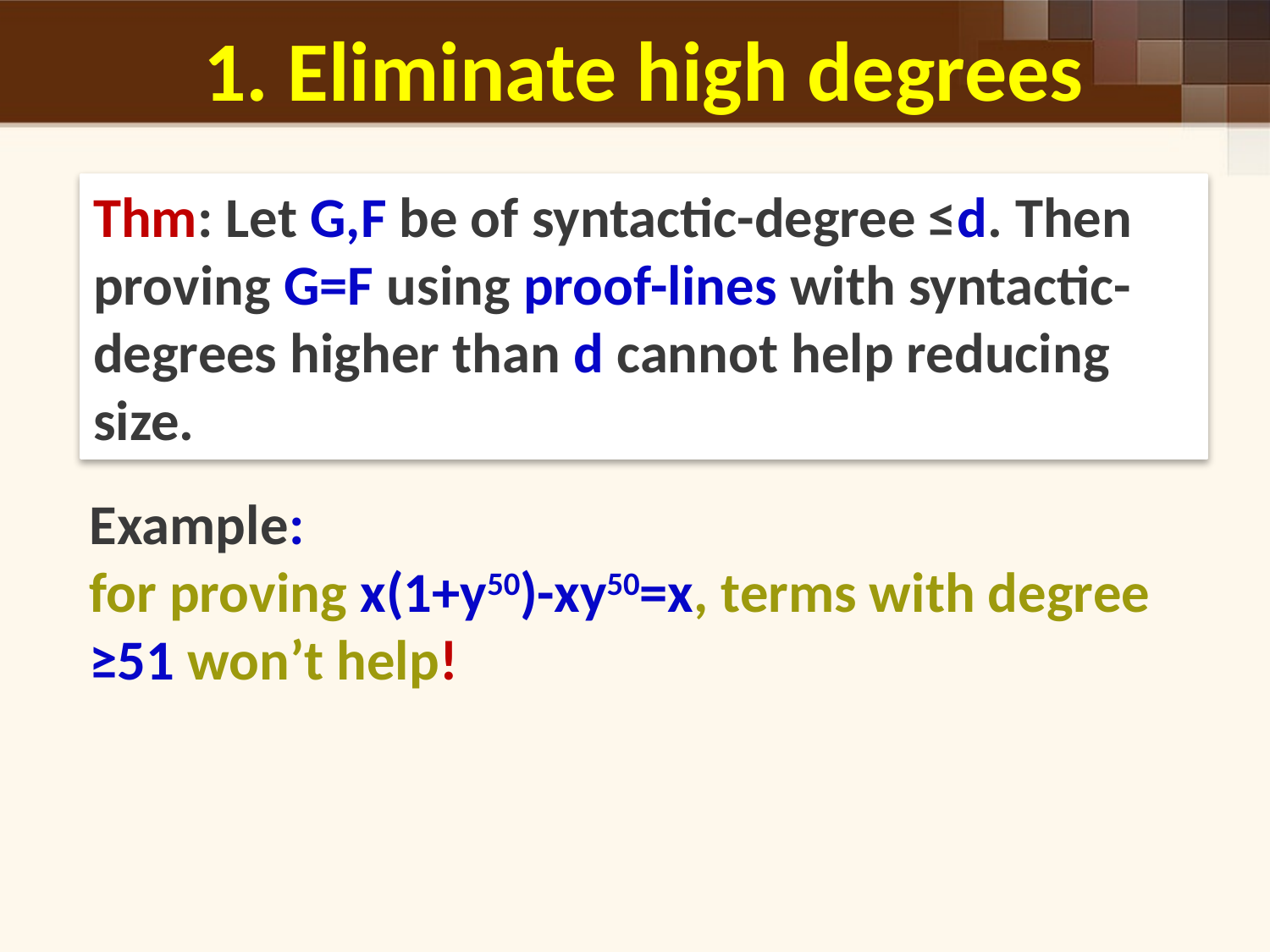

1. Eliminate high degrees
Thm: Let G,F be of syntactic-degree ≤d. Then proving G=F using proof-lines with syntactic-degrees higher than d cannot help reducing size.
Example:
for proving x(1+y50)-xy50=x, terms with degree ≥51 won’t help!